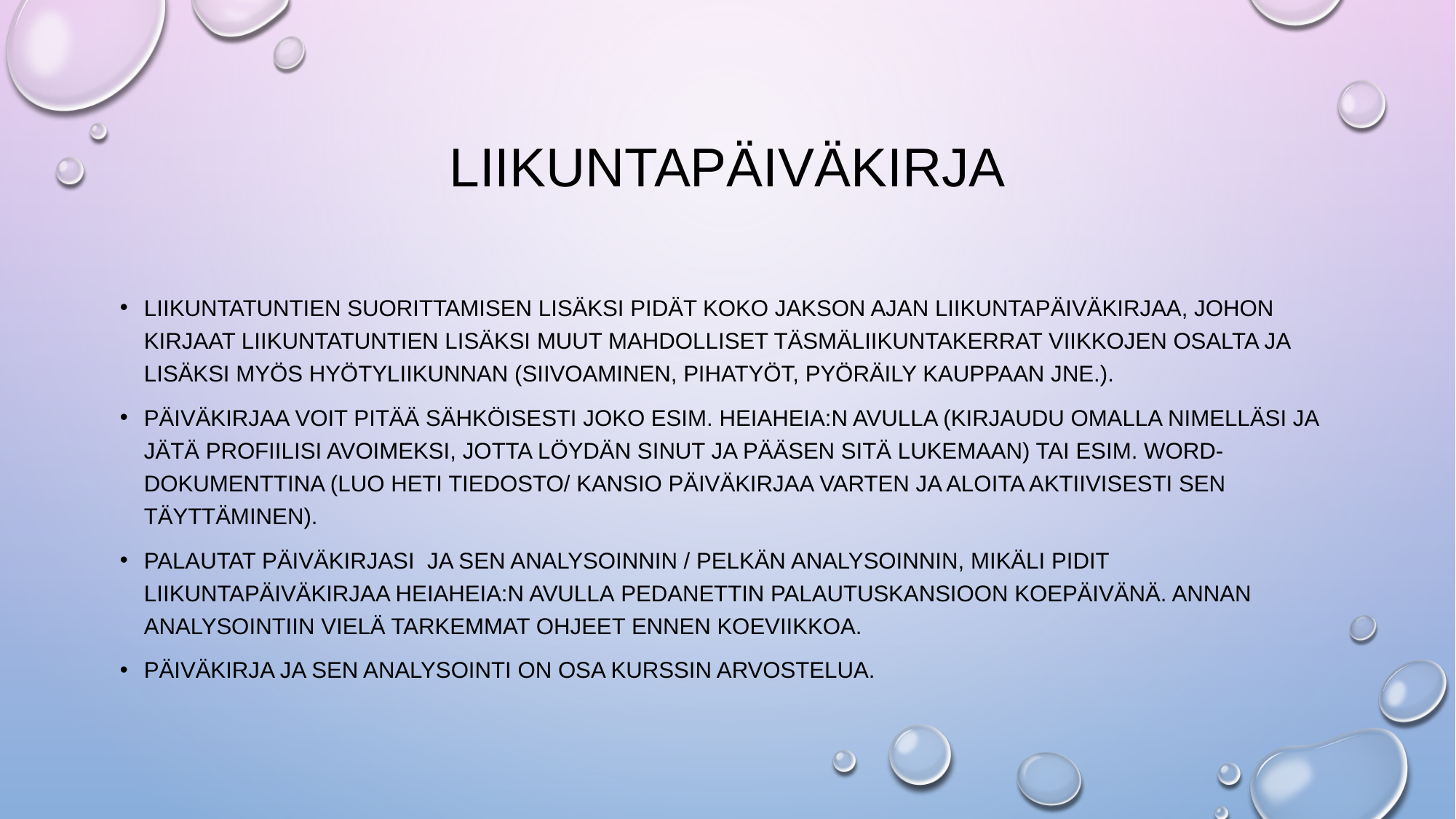

# liikuntapäiväkirja
Liikuntatuntien suorittamisen lisäksi pidät koko jakson ajan liikuntapäiväkirjaa, johon kirjaat liikuntatuntien lisäksi muut mahdolliset täsmäliikuntakerrat viikkojen osalta ja lisäksi myös hyötyliikunnan (siivoaminen, pihatyöt, pyöräily kauppaan jne.).
Päiväkirjaa voit pitää sähköisesti joko esim. HeiaHeia:n avulla (kirjaudu omalla nimelläsi ja jätä profiilisi avoimeksi, jotta löydän sinut ja pääsen sitä lukemaan) tai esim. Word-dokumenttina (luo heti Tiedosto/ kansio päiväkirjaa varten ja aloita aktiivisesti sen täyttäminen).
Palautat päiväkirjasi  ja sen analysoinnin / pelkän analysoinnin, mikäli pidit liikuntapäiväkirjaa heiaheia:n avulla pedanettin palautuskansioon koepäivänä. Annan analysointiin vielä tarkemmat ohjeet ennen koeviikkoa.
Päiväkirja ja sen analysointi on Osa kurssin arvosteluA.